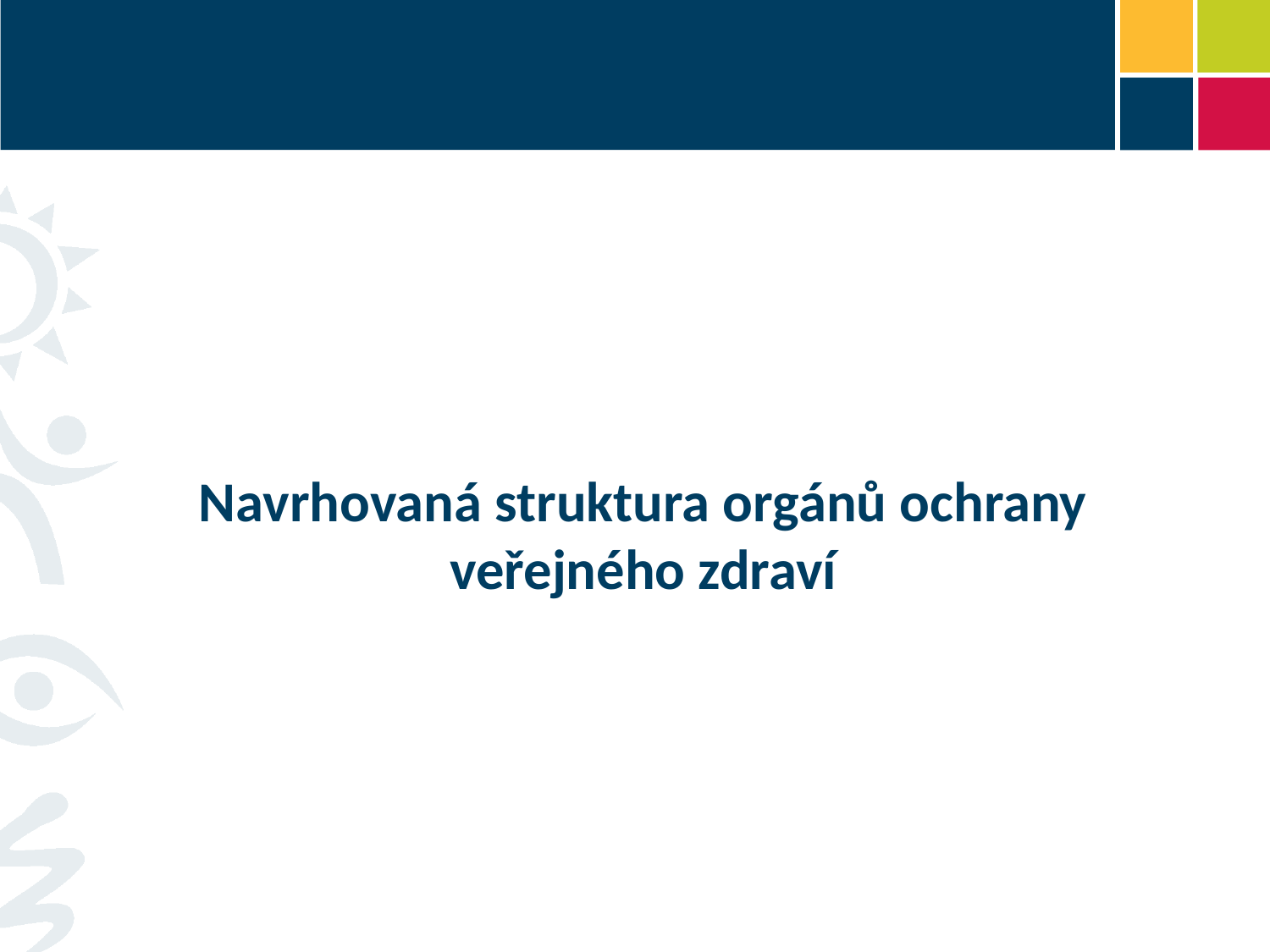

#

Navrhovaná struktura orgánů ochrany veřejného zdraví